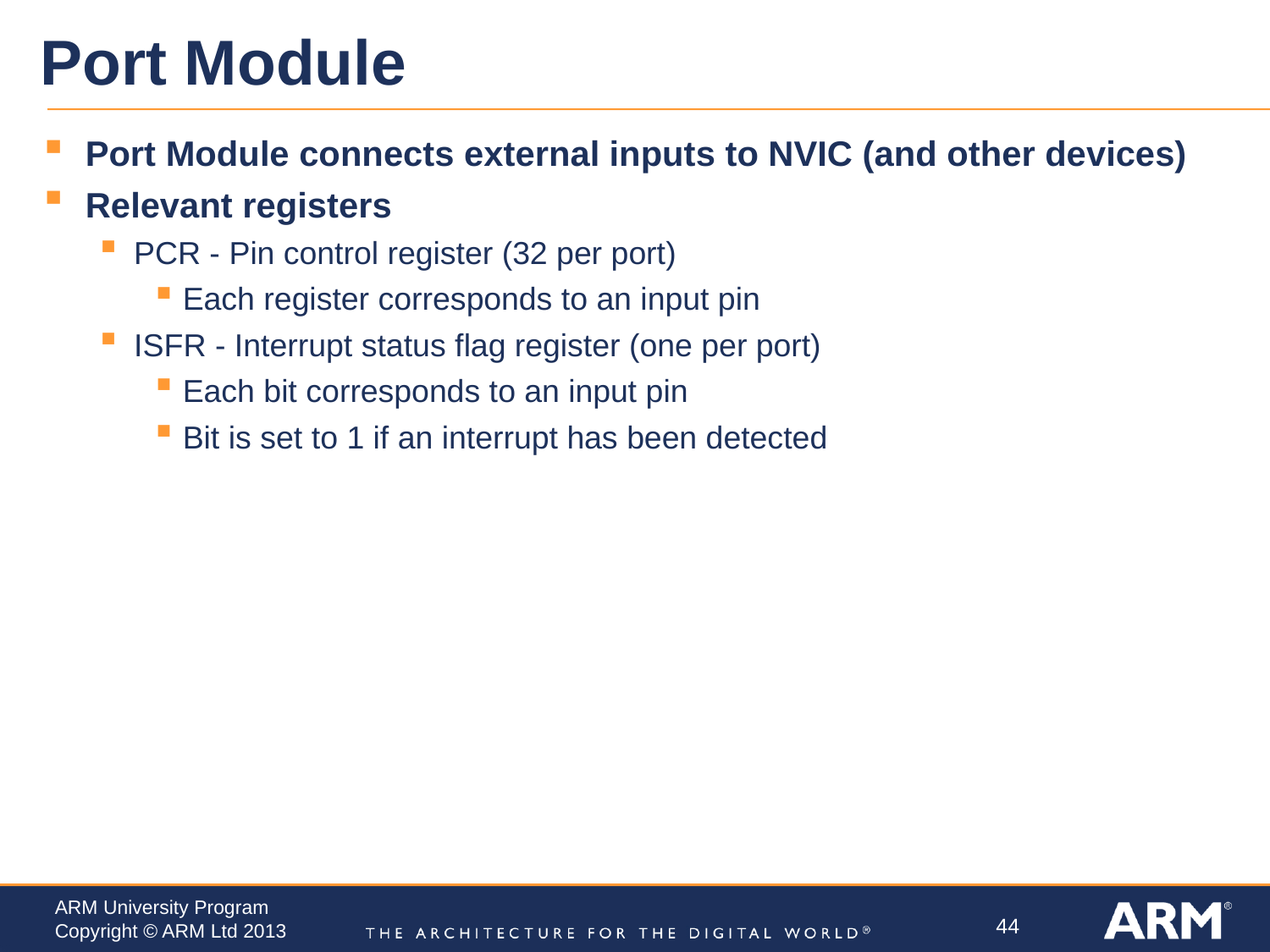

# Port Module
Port Module connects external inputs to NVIC (and other devices)
Relevant registers
PCR - Pin control register (32 per port)
Each register corresponds to an input pin
ISFR - Interrupt status flag register (one per port)
Each bit corresponds to an input pin
Bit is set to 1 if an interrupt has been detected